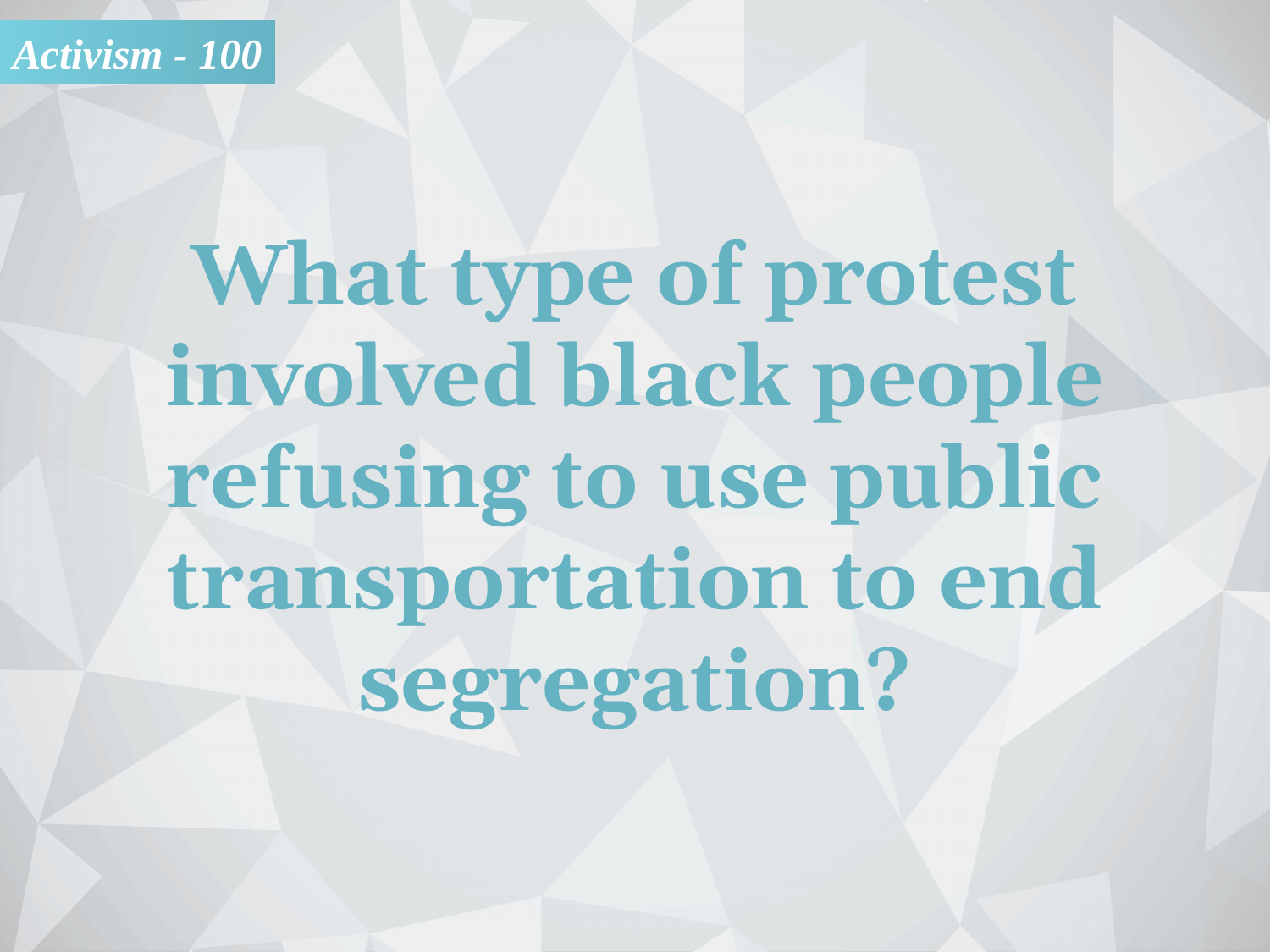

Activism - 100
What type of protest involved black people refusing to use public transportation to end segregation?